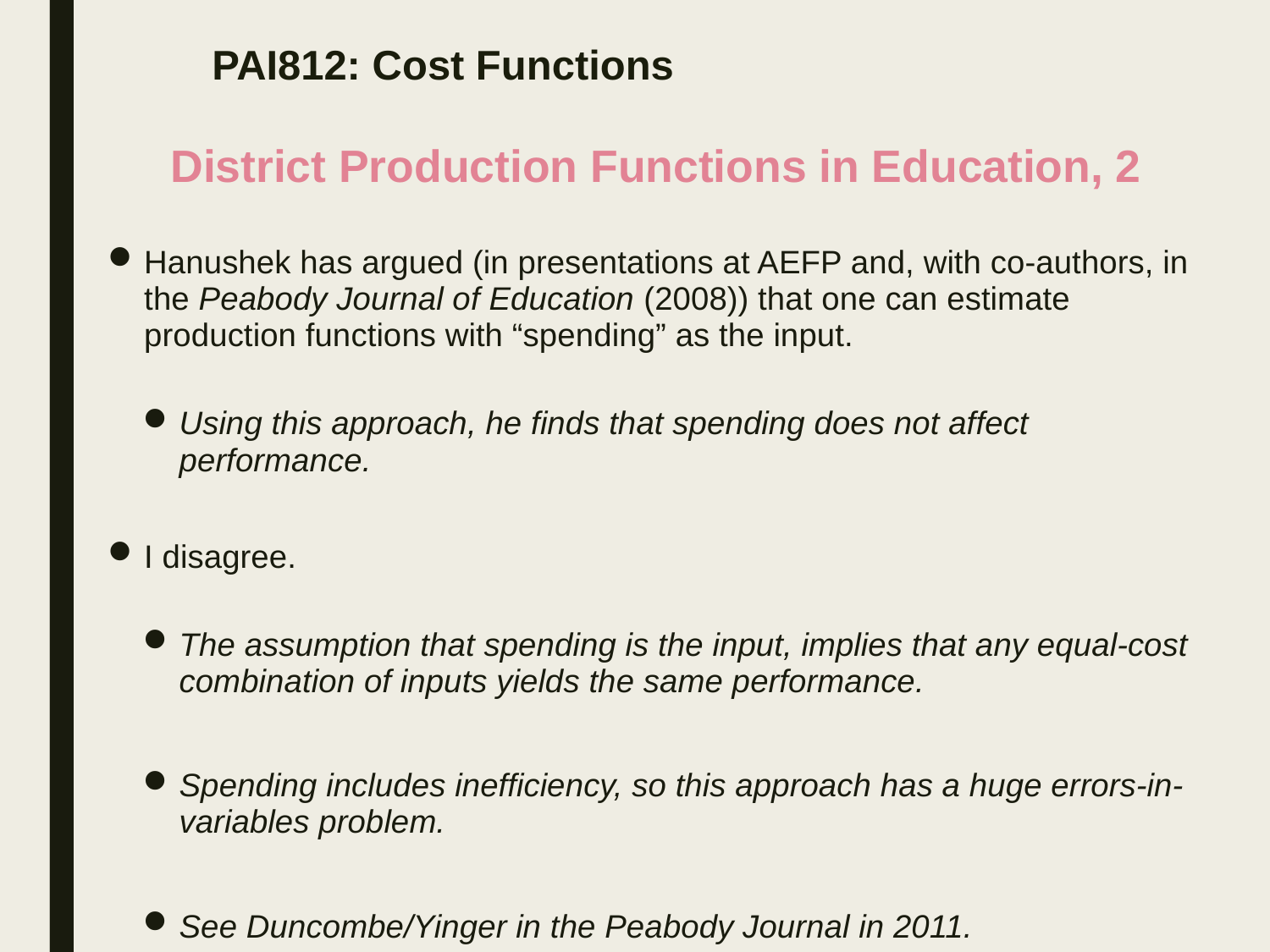

# PAI812: Cost Functions
District Production Functions in Education, 2

Hanushek has argued (in presentations at AEFP and, with co-authors, in the Peabody Journal of Education (2008)) that one can estimate production functions with “spending” as the input.

Using this approach, he finds that spending does not affect performance.

I disagree.

The assumption that spending is the input, implies that any equal-cost combination of inputs yields the same performance.

Spending includes inefficiency, so this approach has a huge errors-in-variables problem.

See Duncombe/Yinger in the Peabody Journal in 2011.